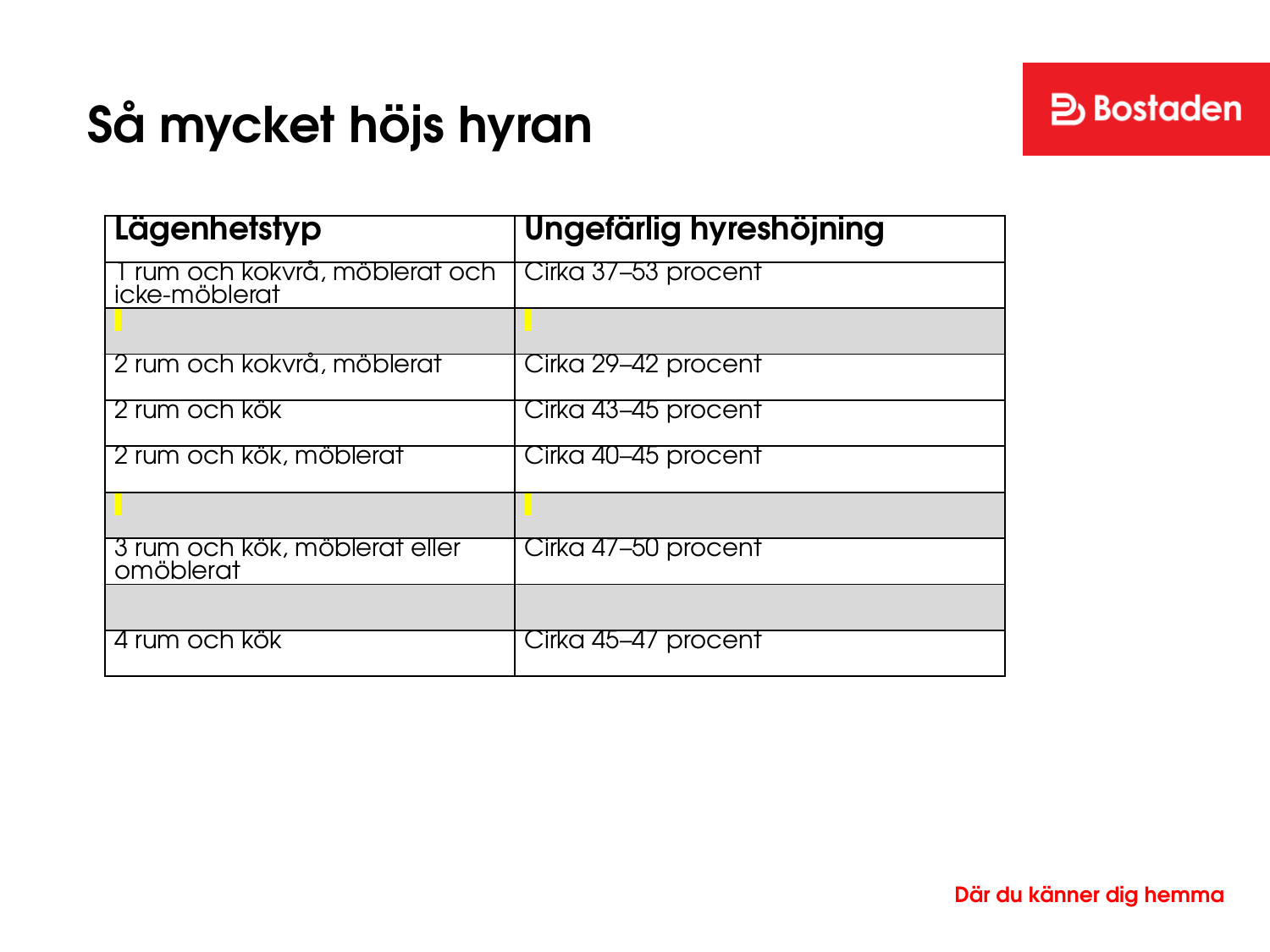

Så mycket höjs hyran
| Lägenhetstyp | Ungefärlig hyreshöjning |
| --- | --- |
| 1 rum och kokvrå, möblerat och icke-möblerat | Cirka 37–53 procent |
|  |  |
| 2 rum och kokvrå, möblerat | Cirka 29–42 procent |
| 2 rum och kök | Cirka 43–45 procent |
| 2 rum och kök, möblerat | Cirka 40–45 procent |
|  |  |
| 3 rum och kök, möblerat eller omöblerat | Cirka 47–50 procent |
|  |  |
| 4 rum och kök | Cirka 45–47 procent |